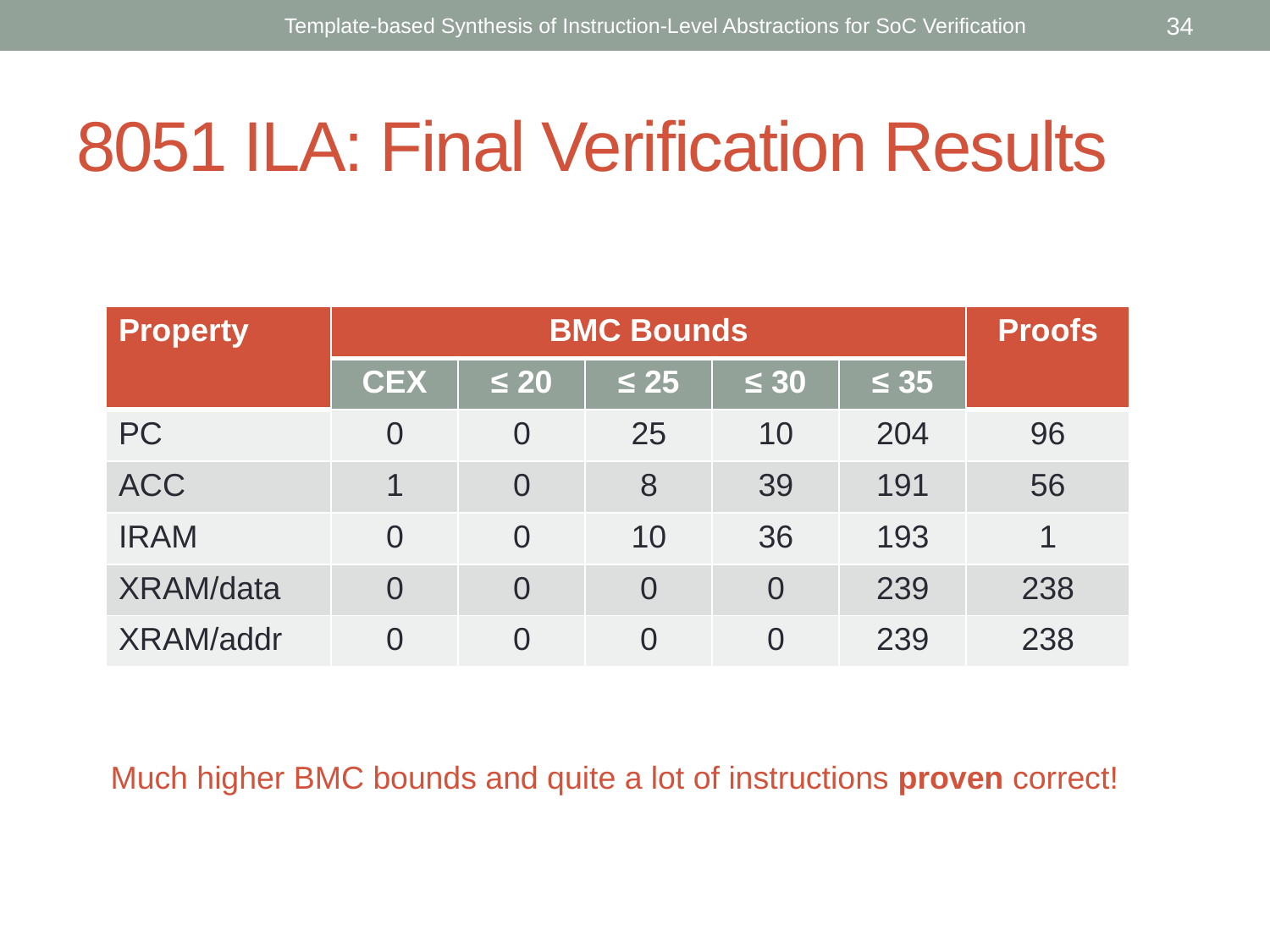

Template-based Synthesis of Instruction-Level Abstractions for SoC Verification
34
# 8051 ILA: Final Verification Results
| Property | BMC Bounds |  |  |  |  | Proofs |
| --- | --- | --- | --- | --- | --- | --- |
|  | CEX | ≤ 20 | ≤ 25 | ≤ 30 | ≤ 35 |  |
| PC | 0 | 0 | 25 | 10 | 204 | 96 |
| ACC | 1 | 0 | 8 | 39 | 191 | 56 |
| IRAM | 0 | 0 | 10 | 36 | 193 | 1 |
| XRAM/data | 0 | 0 | 0 | 0 | 239 | 238 |
| XRAM/addr | 0 | 0 | 0 | 0 | 239 | 238 |
Much higher BMC bounds and quite a lot of instructions proven correct!